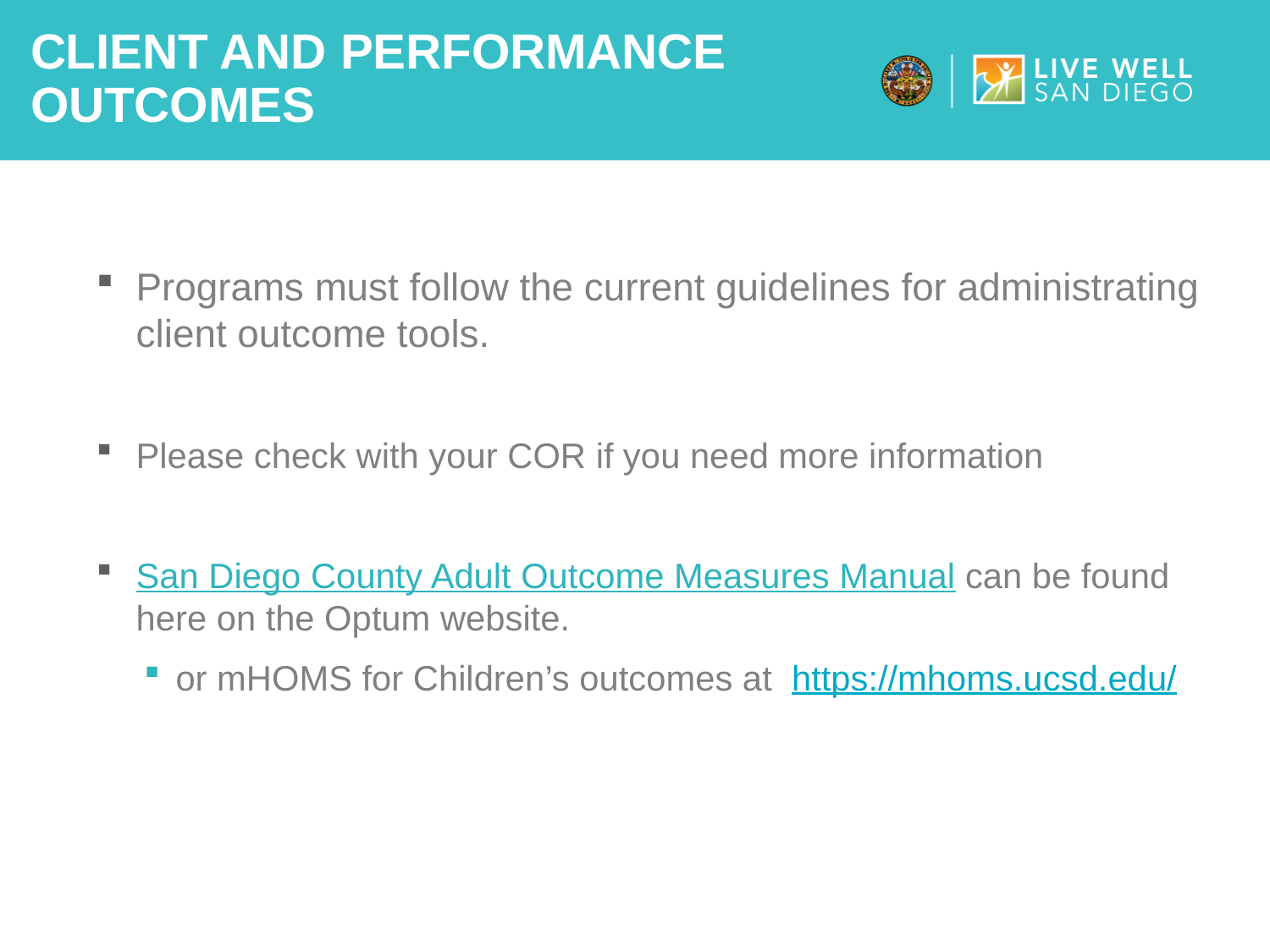

# Client and Performance Outcomes
Programs must follow the current guidelines for administrating client outcome tools.

Please check with your COR if you need more information

San Diego County Adult Outcome Measures Manual can be found here on the Optum website.
or mHOMS for Children’s outcomes at  https://mhoms.ucsd.edu/